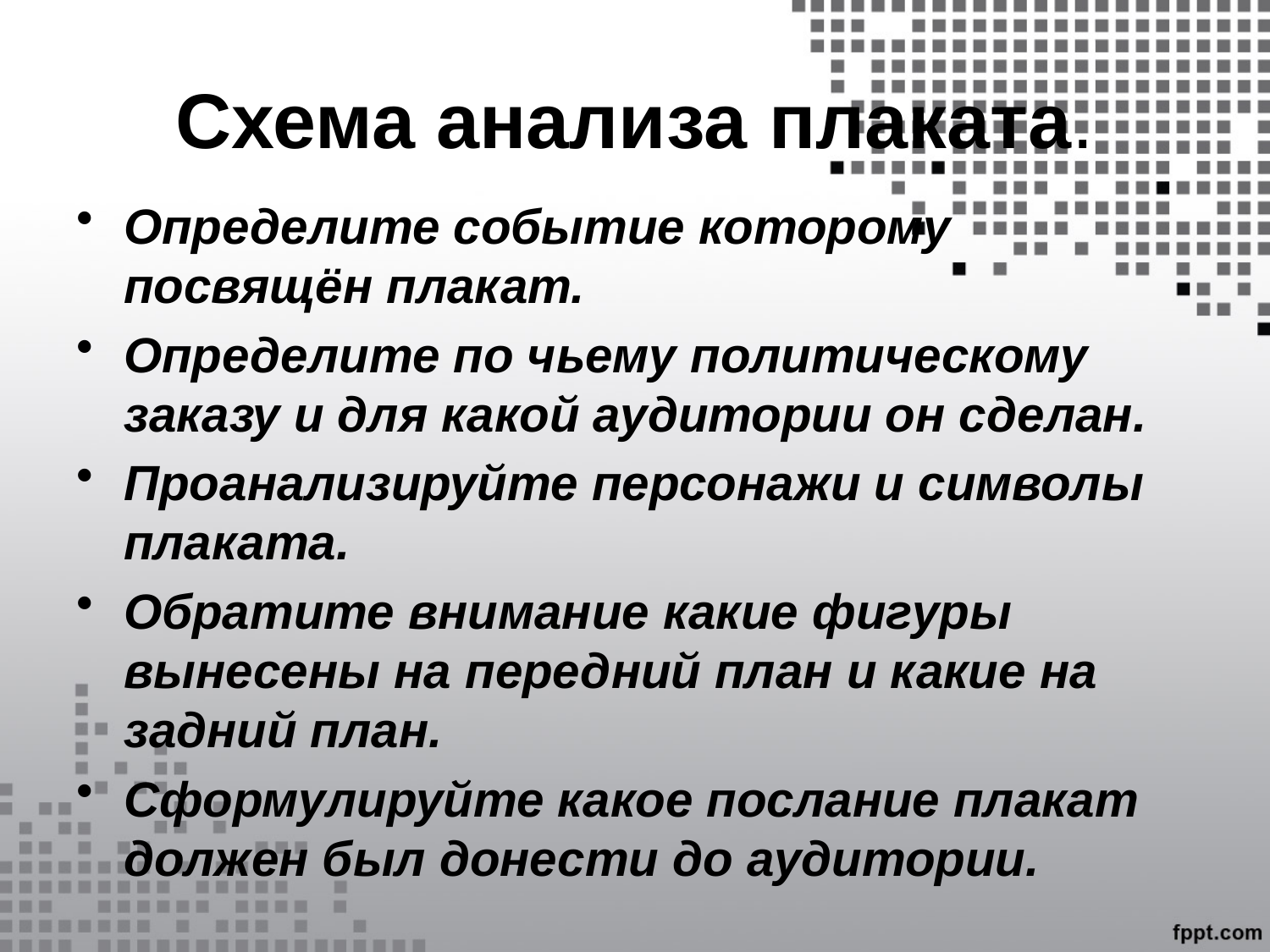

# Схема анализа плаката.
Определите событие которому посвящён плакат.
Определите по чьему политическому заказу и для какой аудитории он сделан.
Проанализируйте персонажи и символы плаката.
Обратите внимание какие фигуры вынесены на передний план и какие на задний план.
Сформулируйте какое послание плакат должен был донести до аудитории.